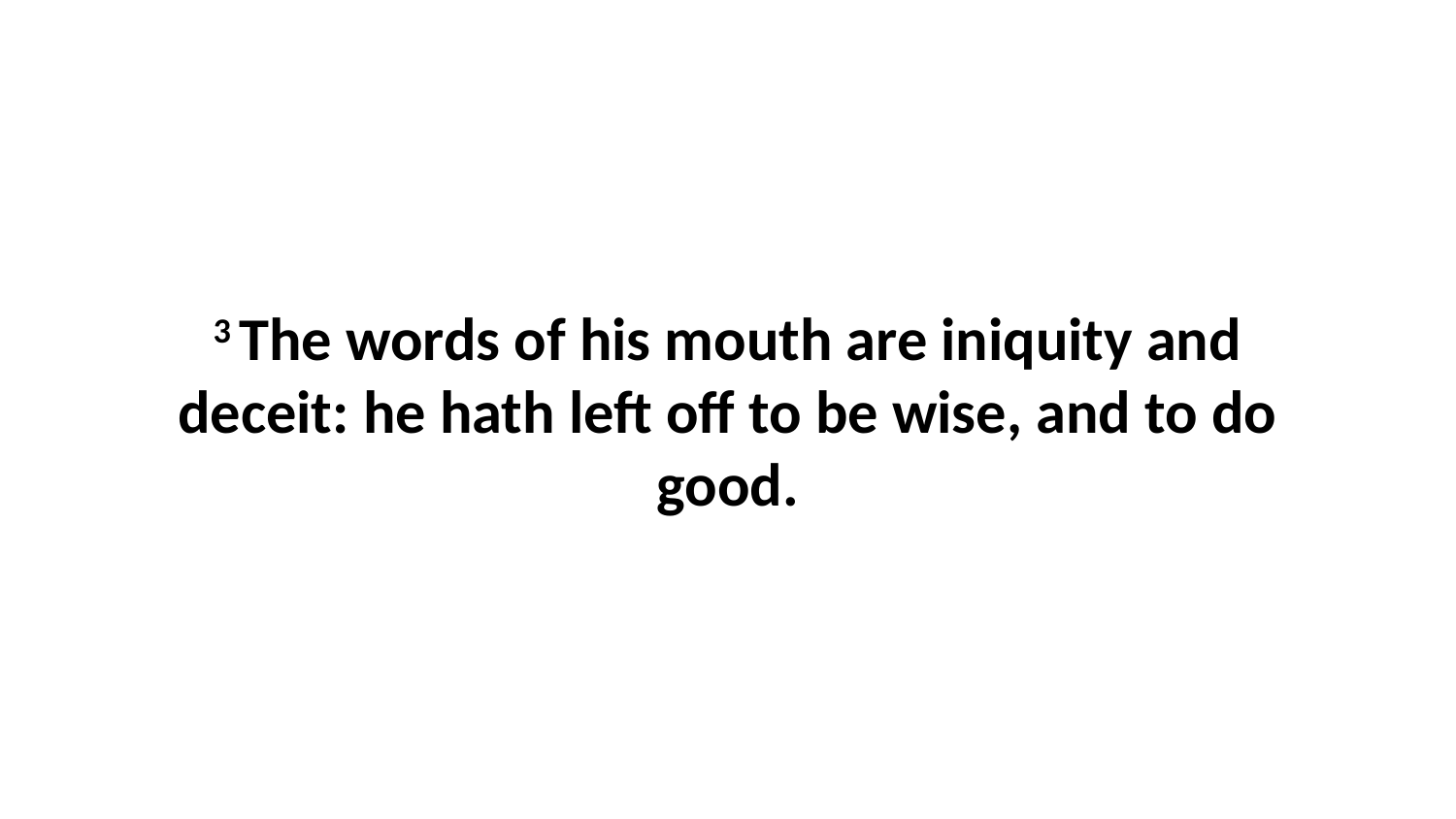

3 The words of his mouth are iniquity and deceit: he hath left off to be wise, and to do good.